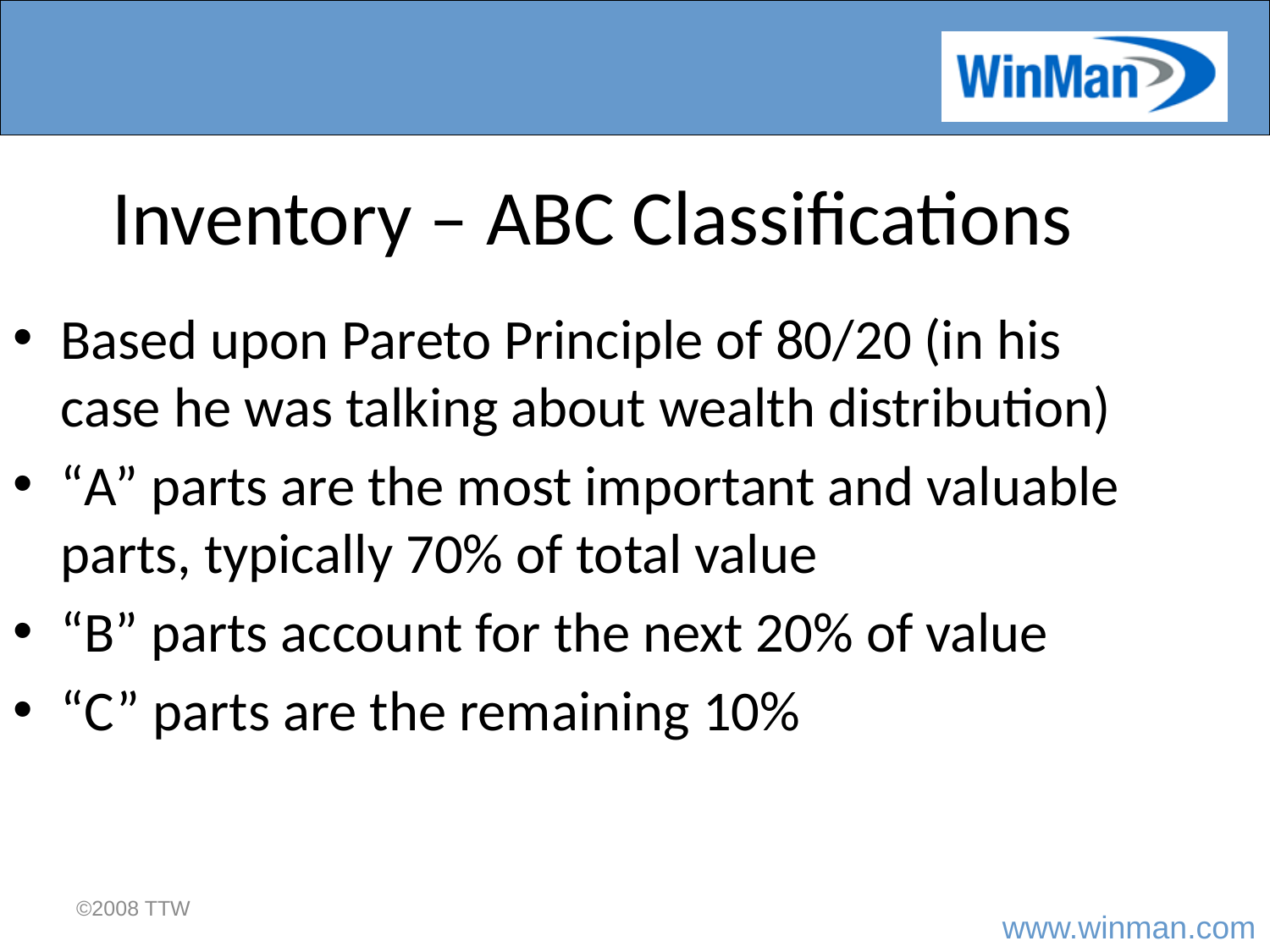

# Inventory – ABC Classifications
Based upon Pareto Principle of 80/20 (in his case he was talking about wealth distribution)
“A” parts are the most important and valuable parts, typically 70% of total value
“B” parts account for the next 20% of value
“C” parts are the remaining 10%
©2008 TTW